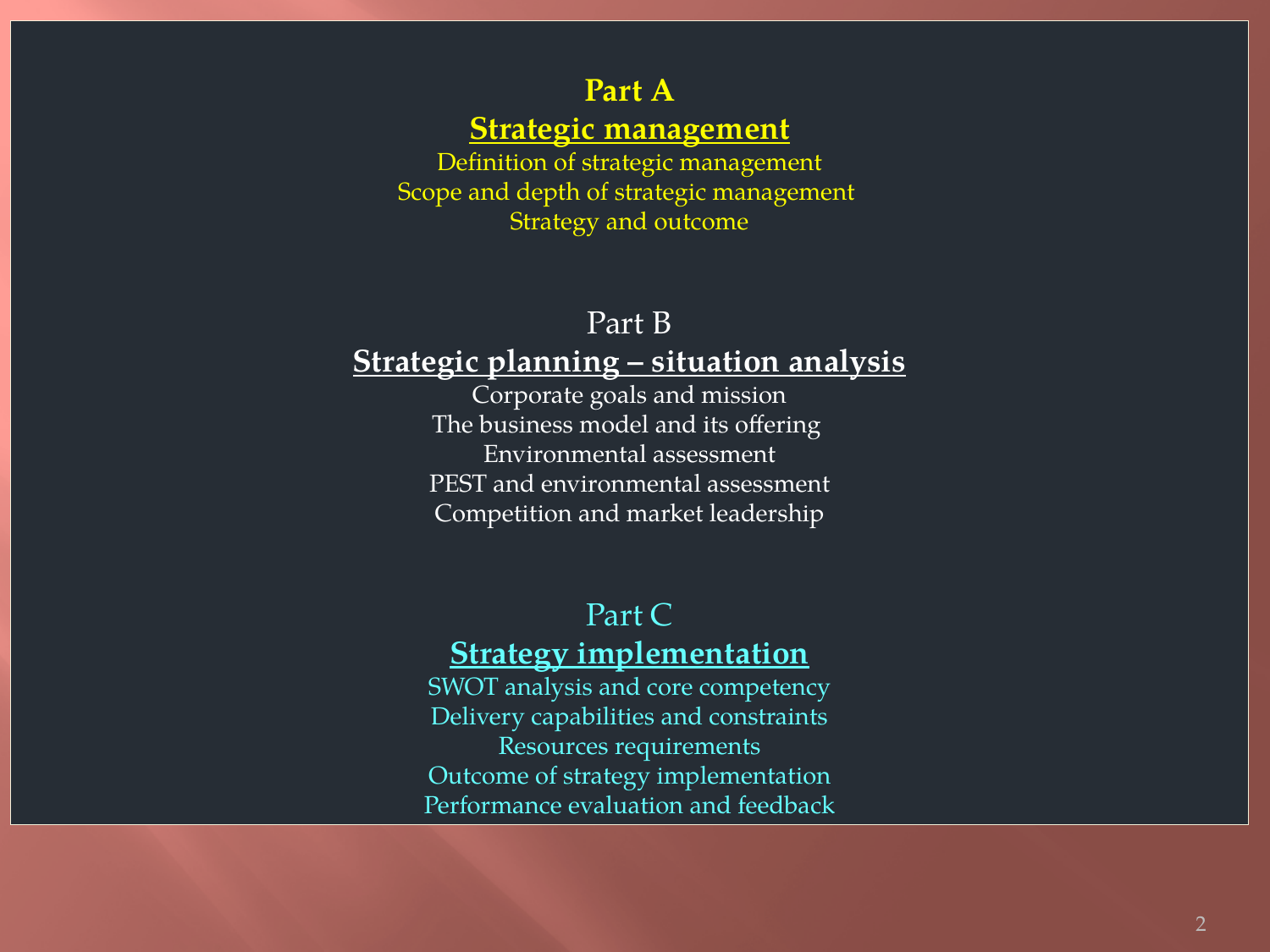

Part A
Strategic management
Definition of strategic management
Scope and depth of strategic management
Strategy and outcome

Part B
Strategic planning – situation analysis
Corporate goals and mission
The business model and its offering
Environmental assessment
PEST and environmental assessment
Competition and market leadership

Part C
Strategy implementation
SWOT analysis and core competency
Delivery capabilities and constraints
Resources requirements
Outcome of strategy implementation
Performance evaluation and feedback
2